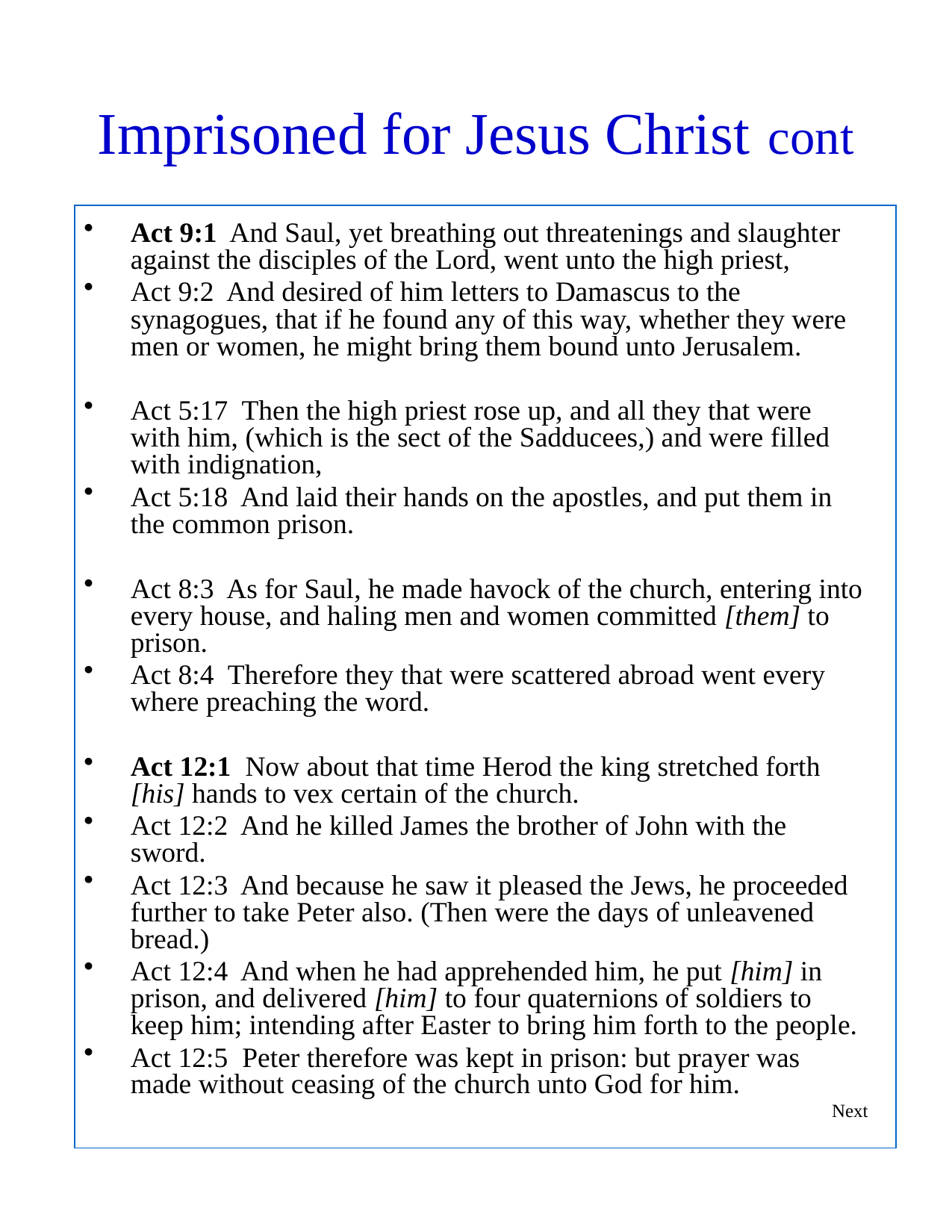

# Imprisoned for Jesus Christ cont

Act 9:1  And Saul, yet breathing out threatenings and slaughter against the disciples of the Lord, went unto the high priest,
Act 9:2  And desired of him letters to Damascus to the synagogues, that if he found any of this way, whether they were men or women, he might bring them bound unto Jerusalem.

Act 5:17  Then the high priest rose up, and all they that were with him, (which is the sect of the Sadducees,) and were filled with indignation,
Act 5:18  And laid their hands on the apostles, and put them in the common prison.

Act 8:3  As for Saul, he made havock of the church, entering into every house, and haling men and women committed [them] to prison.
Act 8:4  Therefore they that were scattered abroad went every where preaching the word.

Act 12:1  Now about that time Herod the king stretched forth [his] hands to vex certain of the church.
Act 12:2  And he killed James the brother of John with the sword.
Act 12:3  And because he saw it pleased the Jews, he proceeded further to take Peter also. (Then were the days of unleavened bread.)
Act 12:4  And when he had apprehended him, he put [him] in prison, and delivered [him] to four quaternions of soldiers to keep him; intending after Easter to bring him forth to the people.
Act 12:5  Peter therefore was kept in prison: but prayer was made without ceasing of the church unto God for him.
Next